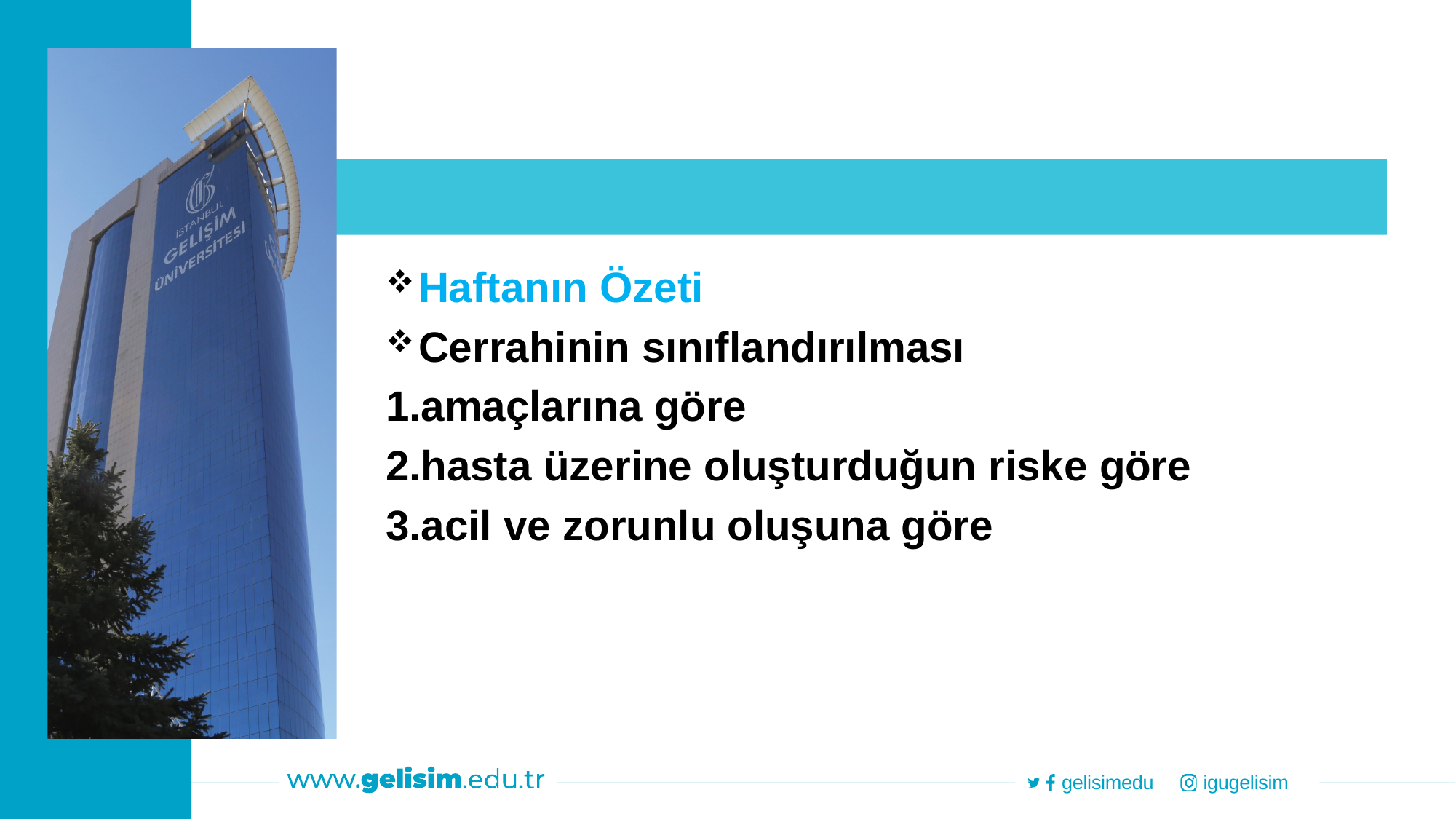

Haftanın Özeti
Cerrahinin sınıflandırılması
1.amaçlarına göre
2.hasta üzerine oluşturduğun riske göre
3.acil ve zorunlu oluşuna göre